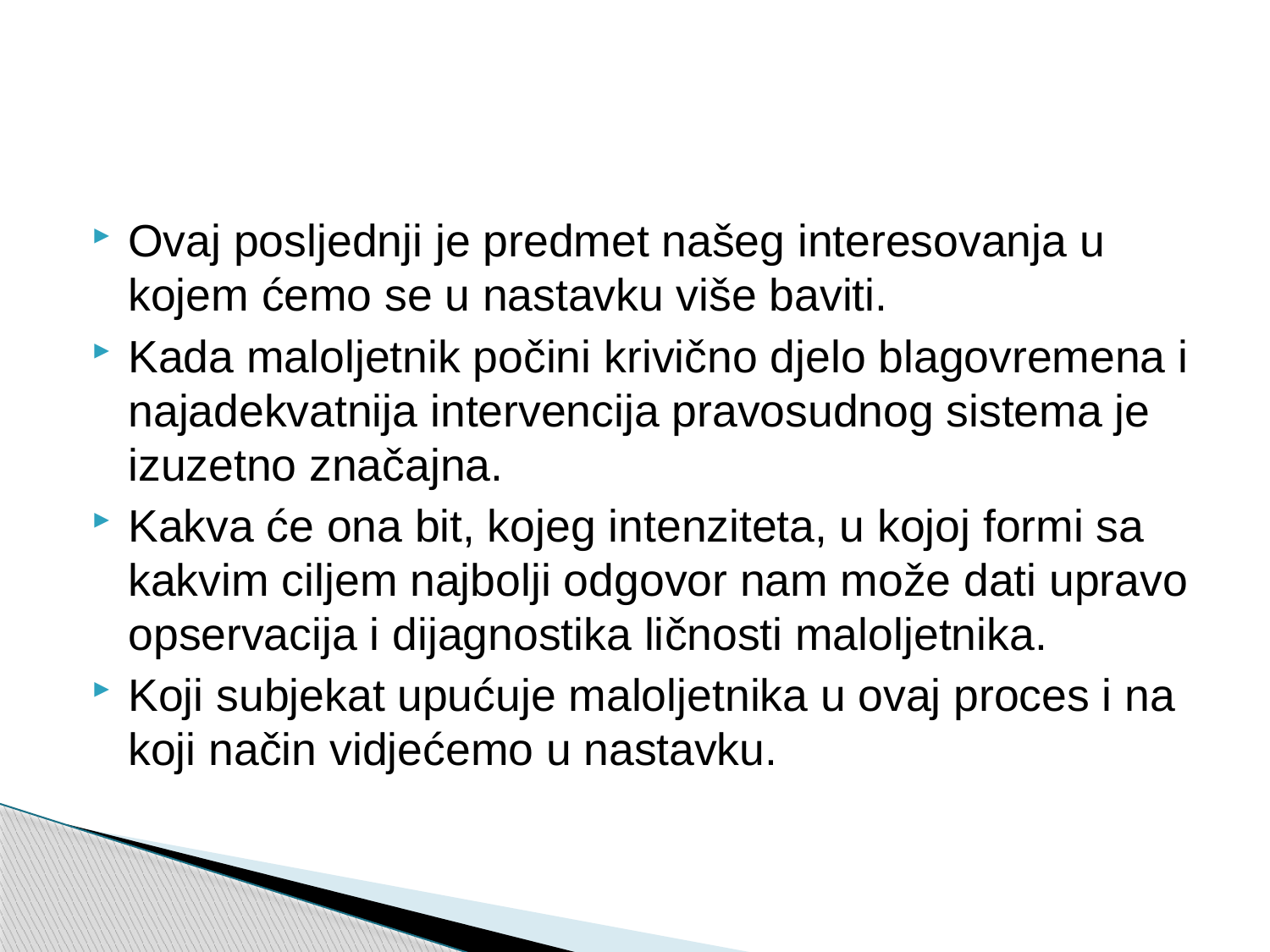

#
Ovaj posljednji je predmet našeg interesovanja u kojem ćemo se u nastavku više baviti.
Kada maloljetnik počini krivično djelo blagovremena i najadekvatnija intervencija pravosudnog sistema je izuzetno značajna.
Kakva će ona bit, kojeg intenziteta, u kojoj formi sa kakvim ciljem najbolji odgovor nam može dati upravo opservacija i dijagnostika ličnosti maloljetnika.
Koji subjekat upućuje maloljetnika u ovaj proces i na koji način vidjećemo u nastavku.